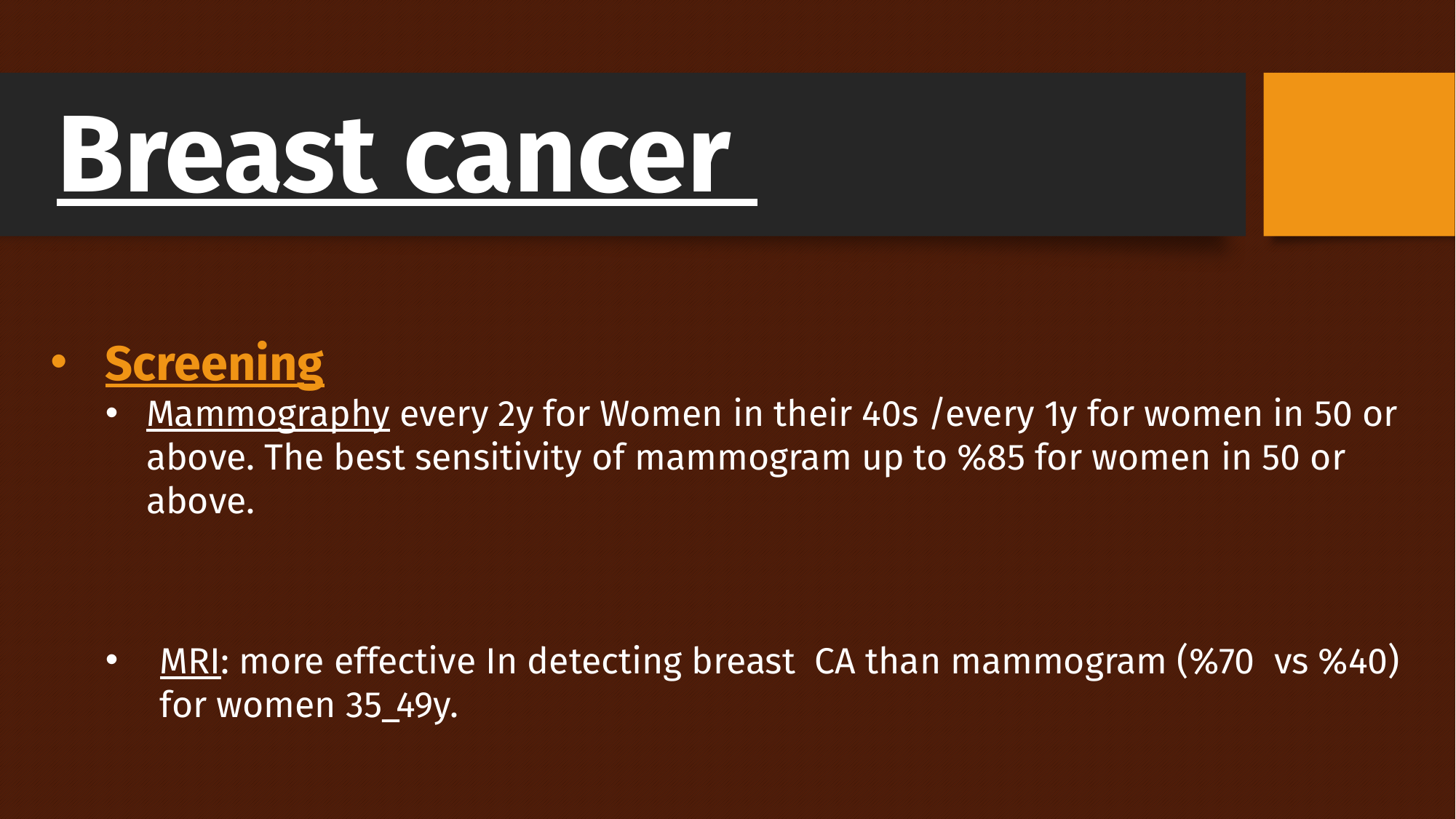

Breast cancer
Screening
Mammography every 2y for Women in their 40s /every 1y for women in 50 or above. The best sensitivity of mammogram up to %85 for women in 50 or above.

MRI: more effective In detecting breast  CA than mammogram (%70  vs %40) for women 35_49y.